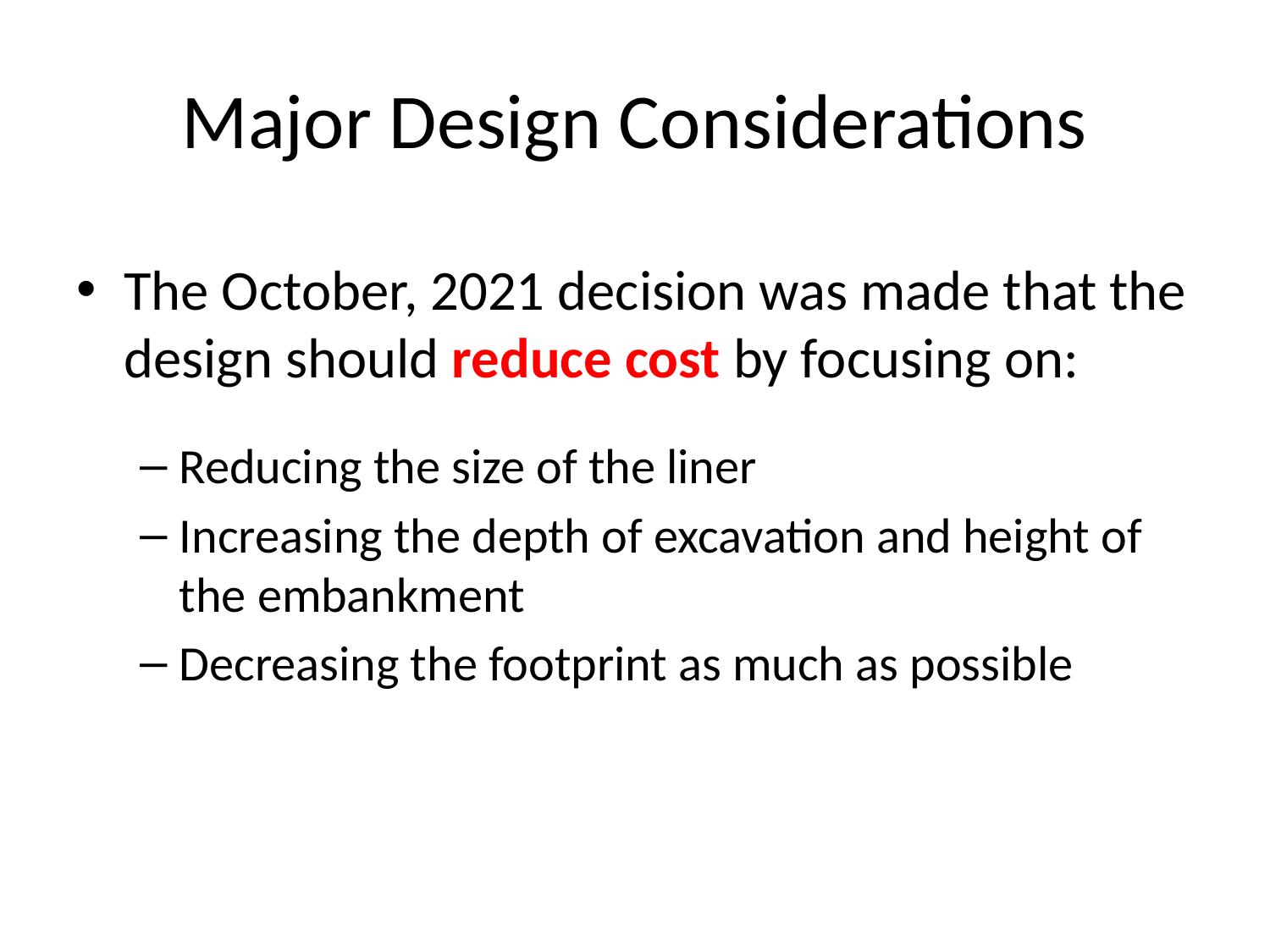

# Major Design Considerations

The October, 2021 decision was made that the design should reduce cost by focusing on:
Reducing the size of the liner
Increasing the depth of excavation and height of the embankment
Decreasing the footprint as much as possible